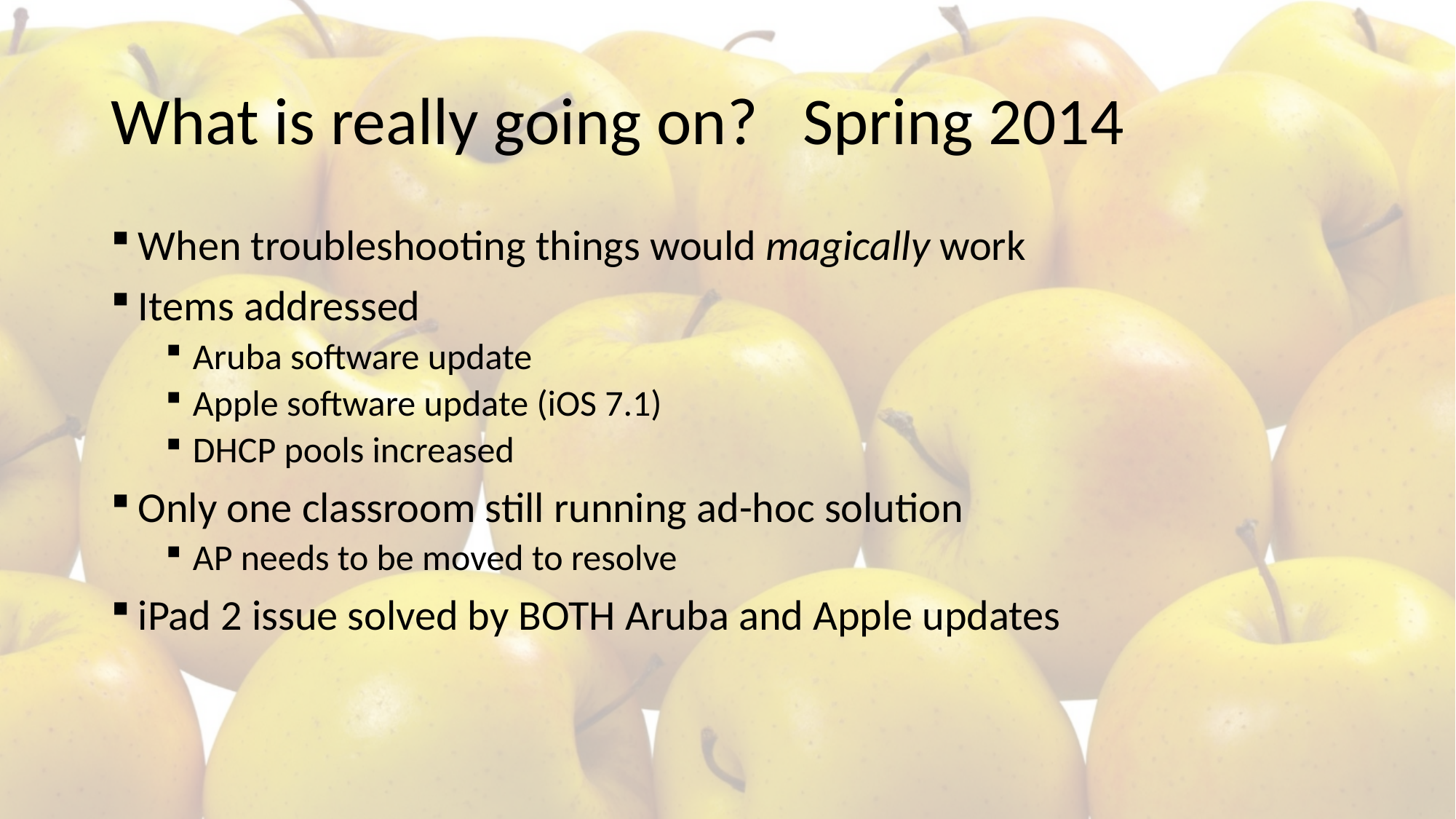

# What is really going on?   Spring 2014
When troubleshooting things would magically work
Items addressed
Aruba software update
Apple software update (iOS 7.1)
DHCP pools increased
Only one classroom still running ad-hoc solution
AP needs to be moved to resolve
iPad 2 issue solved by BOTH Aruba and Apple updates